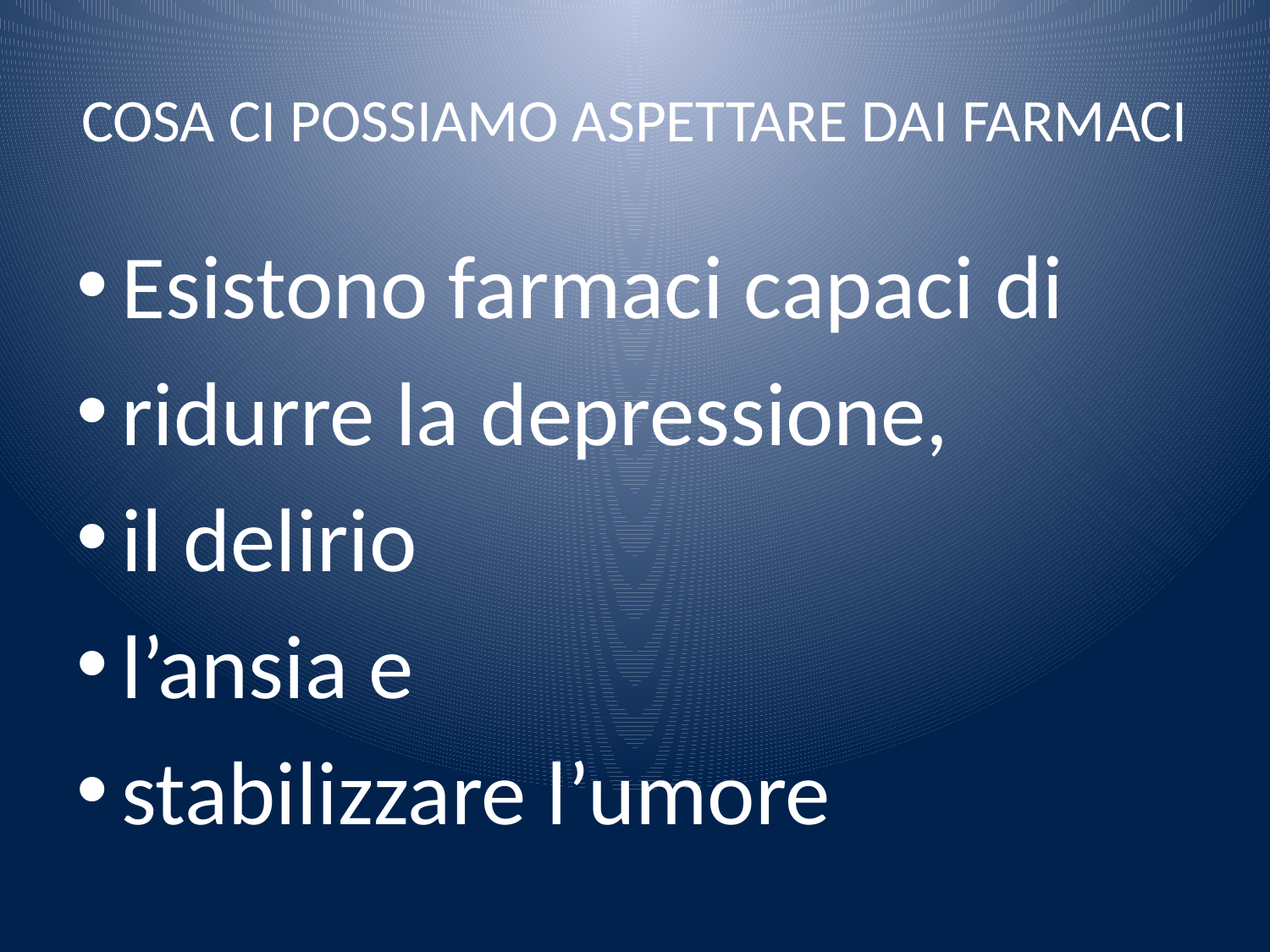

# COSA CI POSSIAMO ASPETTARE DAI FARMACI
Esistono farmaci capaci di
ridurre la depressione,
il delirio
l’ansia e
stabilizzare l’umore